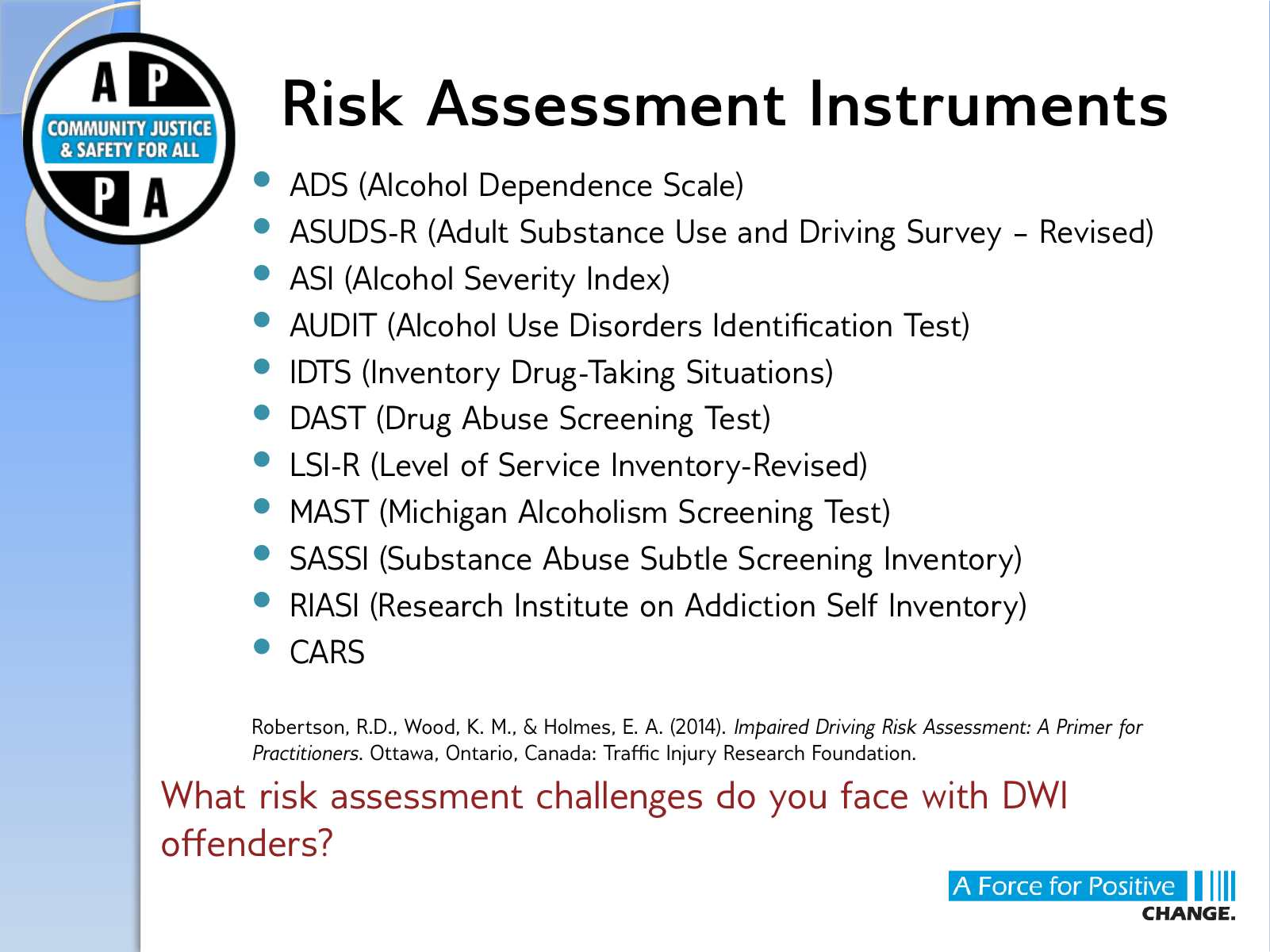

# Risk Assessment Instruments
ADS (Alcohol Dependence Scale)
ASUDS-R (Adult Substance Use and Driving Survey – Revised)
ASI (Alcohol Severity Index)
AUDIT (Alcohol Use Disorders Identification Test)
IDTS (Inventory Drug-Taking Situations)
DAST (Drug Abuse Screening Test)
LSI-R (Level of Service Inventory-Revised)
MAST (Michigan Alcoholism Screening Test)
SASSI (Substance Abuse Subtle Screening Inventory)
RIASI (Research Institute on Addiction Self Inventory)
CARS

Robertson, R.D., Wood, K. M., & Holmes, E. A. (2014). Impaired Driving Risk Assessment: A Primer for Practitioners. Ottawa, Ontario, Canada: Traffic Injury Research Foundation.

What risk assessment challenges do you face with DWI offenders?